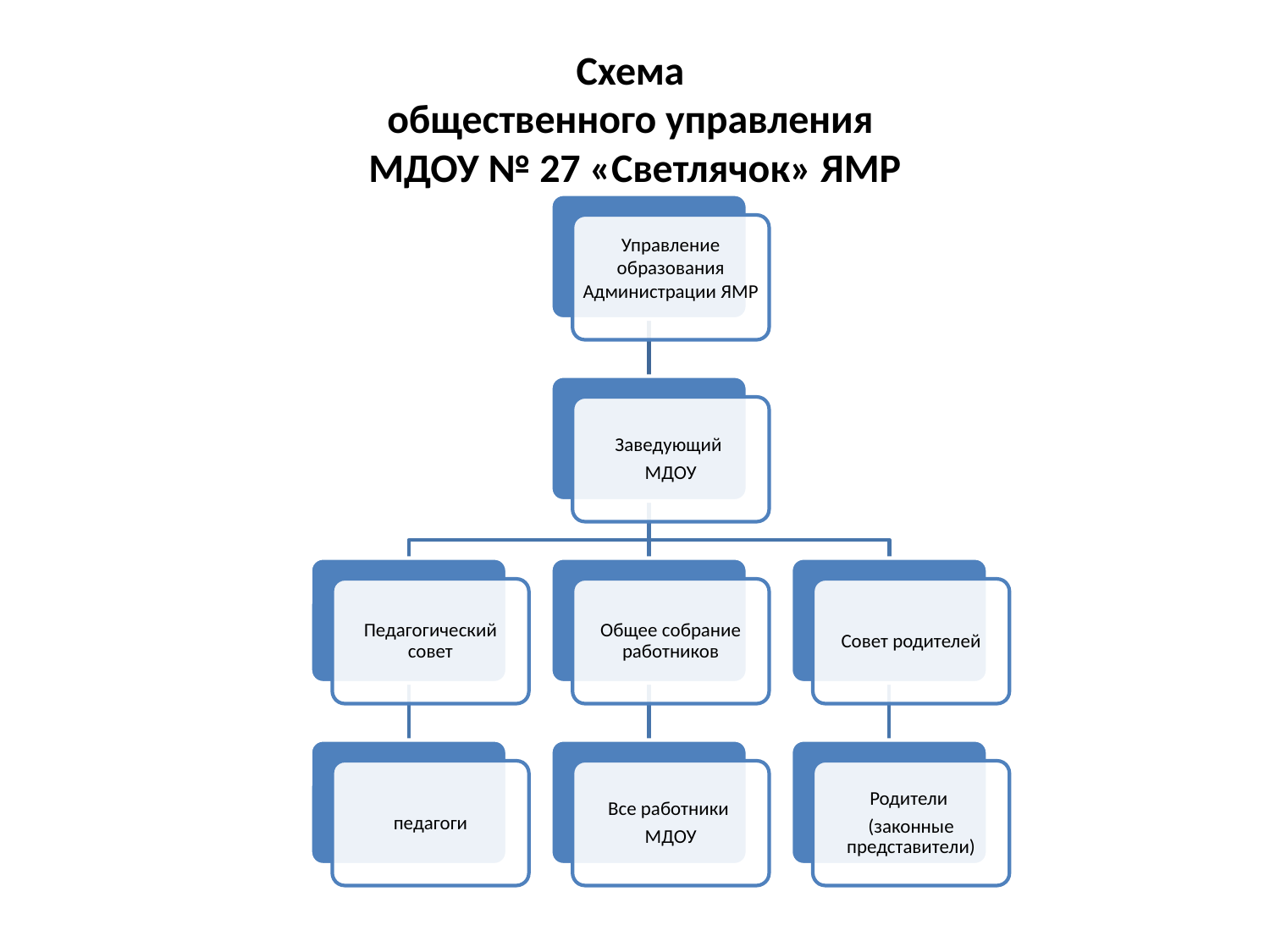

# Схема общественного управления МДОУ № 27 «Светлячок» ЯМР
Управление образования Администрации ЯМР

Заведующий
МДОУ
Педагогический совет
педагоги
Общее собрание работников
Все работники
МДОУ
Совет родителей
Родители
(законные представители)